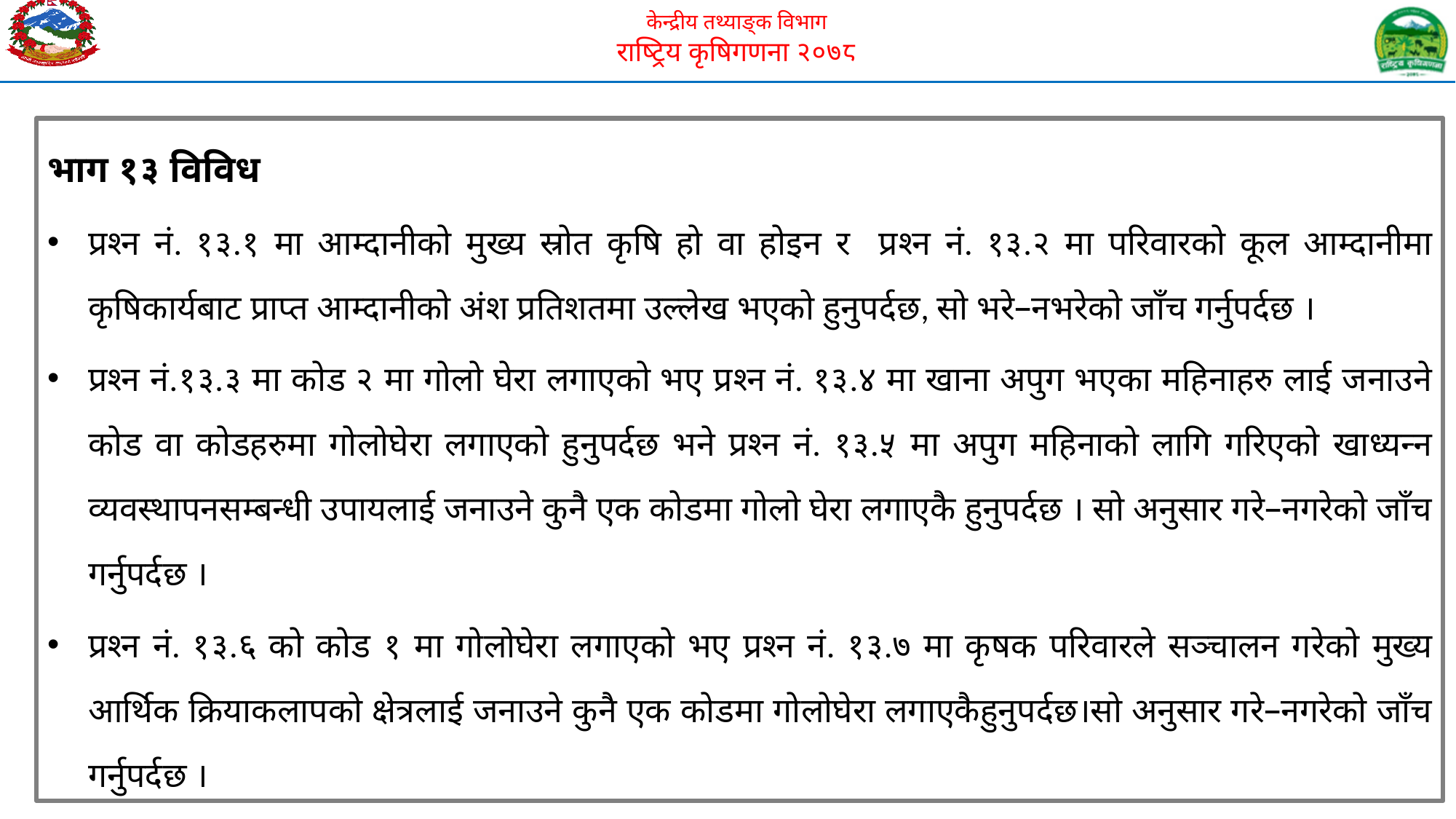

भाग १३ विविध
प्रश्न नं. १३.१ मा आम्दानीको मुख्य स्रोत कृषि हो वा होइन र  प्रश्न नं. १३.२ मा परिवारको कूल आम्दानीमा कृषिकार्यबाट प्राप्त आम्दानीको अंश प्रतिशतमा उल्लेख भएको हुनुपर्दछ, सो भरे–नभरेको जाँच गर्नुपर्दछ ।
प्रश्न नं.१३.३ मा कोड २ मा गोलो घेरा लगाएको भए प्रश्न नं. १३.४ मा खाना अपुग भएका महिनाहरु लाई जनाउने कोड वा कोडहरुमा गोलोघेरा लगाएको हुनुपर्दछ भने प्रश्न नं. १३.५ मा अपुग महिनाको लागि गरिएको खाध्यन्न व्यवस्थापनसम्बन्धी उपायलाई जनाउने कुनै एक कोडमा गोलो घेरा लगाएकै हुनुपर्दछ । सो अनुसार गरे–नगरेको जाँच गर्नुपर्दछ ।
प्रश्न नं. १३.६ को कोड १ मा गोलोघेरा लगाएको भए प्रश्न नं. १३.७ मा कृषक परिवारले सञ्चालन गरेको मुख्य आर्थिक क्रियाकलापको क्षेत्रलाई जनाउने कुनै एक कोडमा गोलोघेरा लगाएकैहुनुपर्दछ।सो अनुसार गरे–नगरेको जाँच गर्नुपर्दछ ।
31